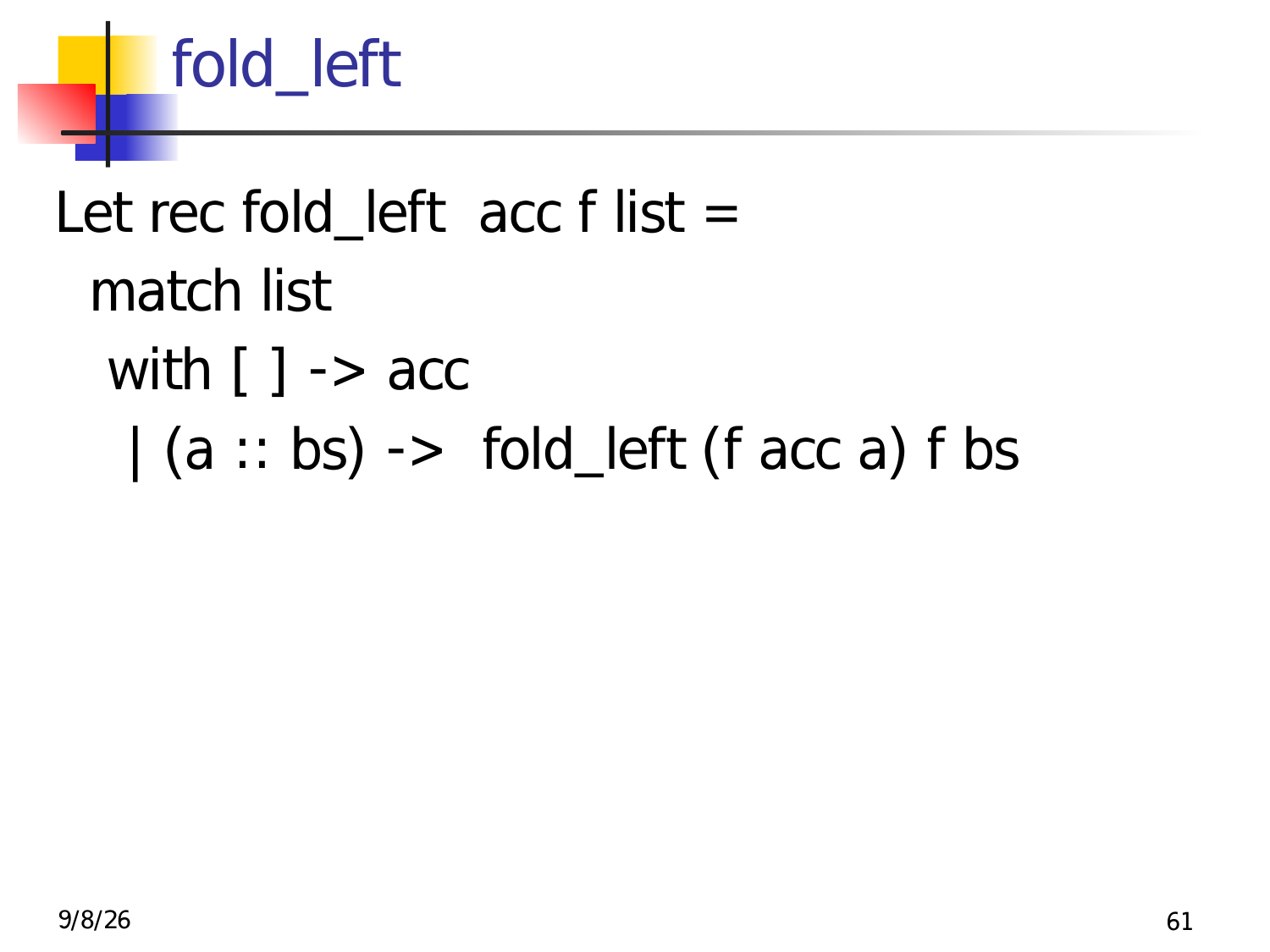

# fold_left
Let rec fold_left  acc f list =
  match list
   with [ ] -> acc
    | (a :: bs) ->  fold_left (f acc a) f bs
9/8/26
61